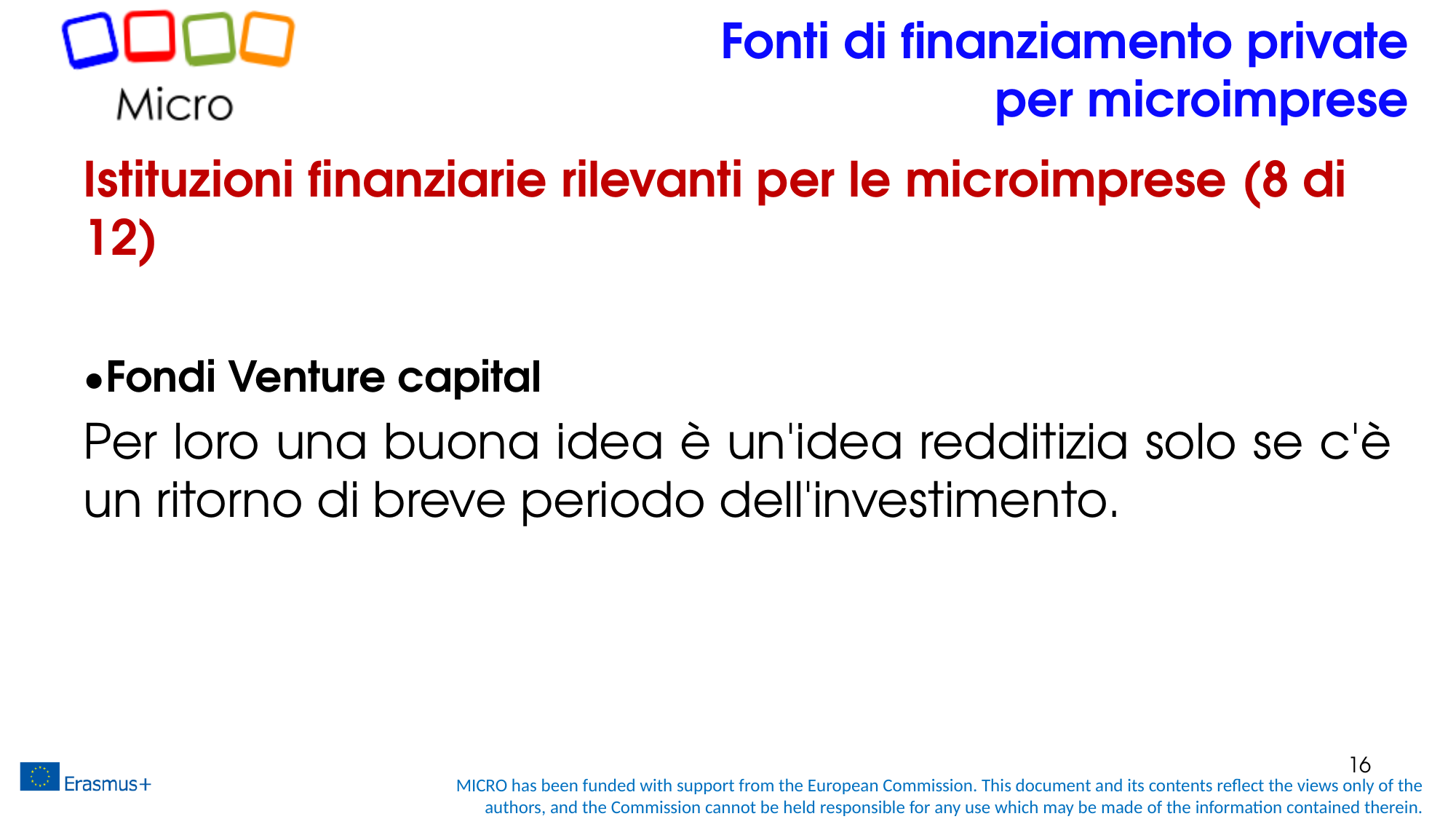

# Fonti di finanziamento private per microimprese
Istituzioni finanziarie rilevanti per le microimprese (8 di  12)

•Fondi Venture capital
Per loro una buona idea è un'idea redditizia solo se c'è un ritorno di breve periodo dell'investimento.

16